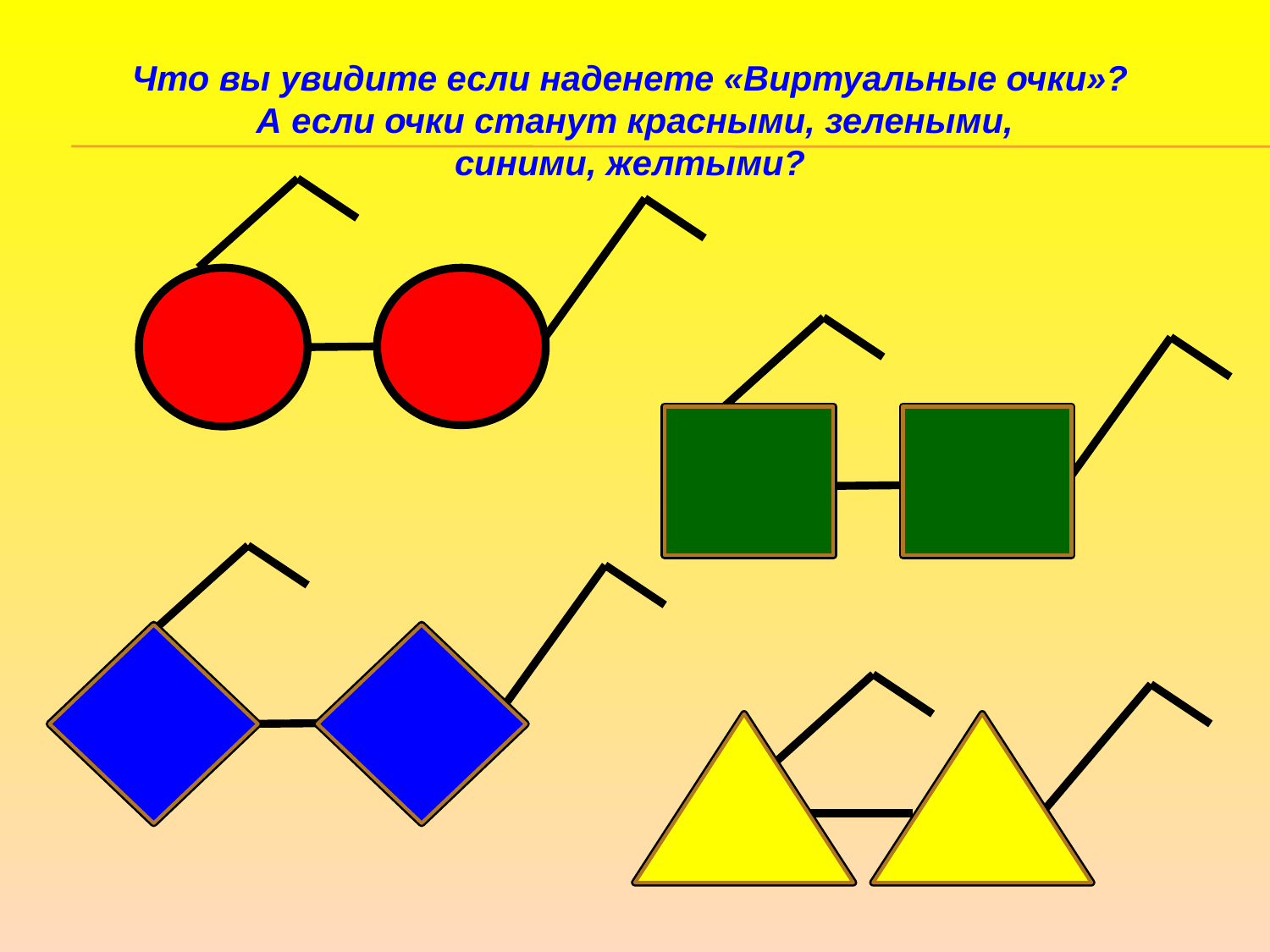

Что вы увидите если наденете «Виртуальные очки»?
 А если очки станут красными, зелеными,
синими, желтыми?